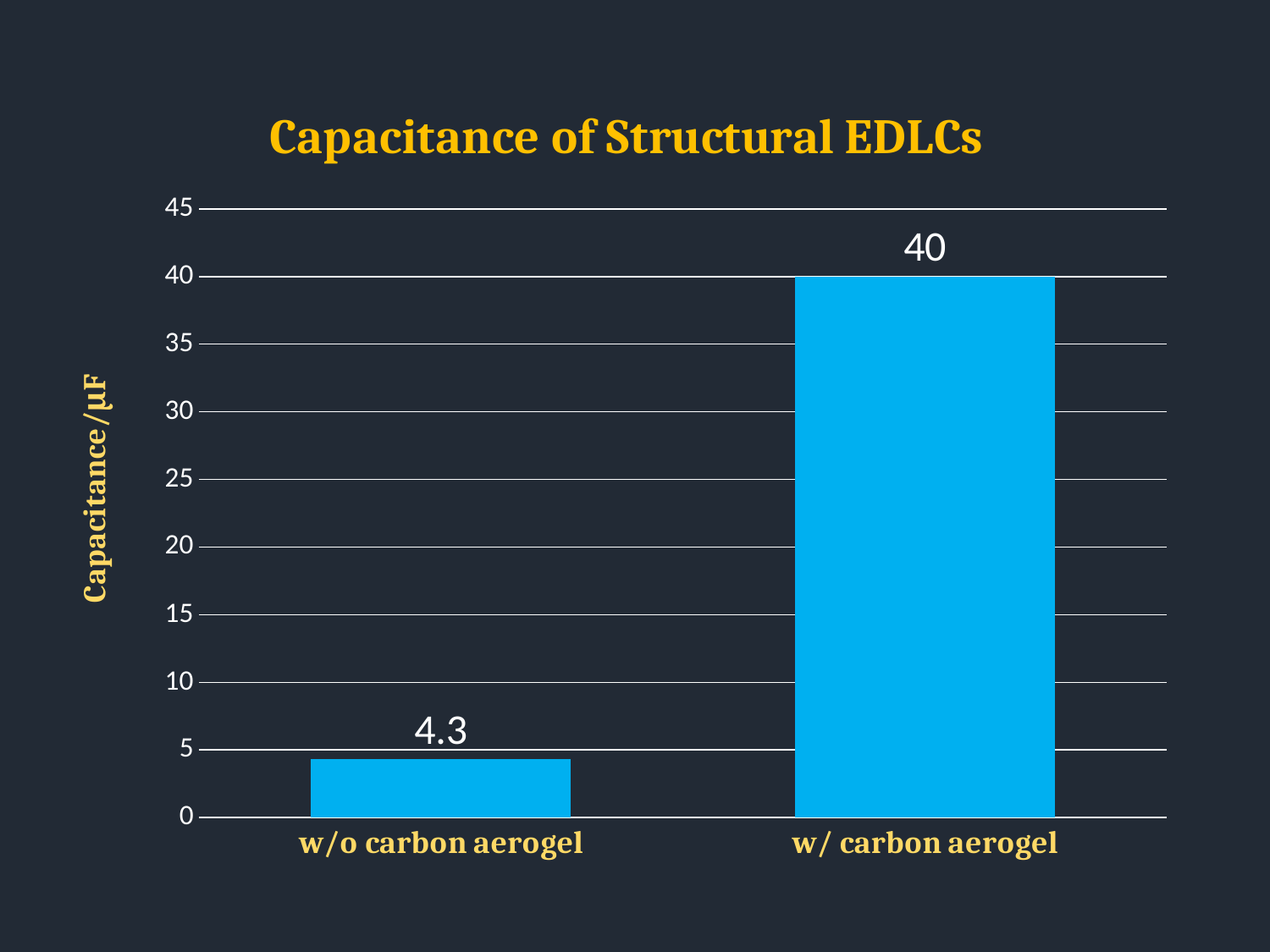

### Chart: Capacitance of Structural EDLCs

| Category | 2% |
|---|---|
| w/o carbon aerogel | 4.3 |
| w/ carbon aerogel | 40.0 |